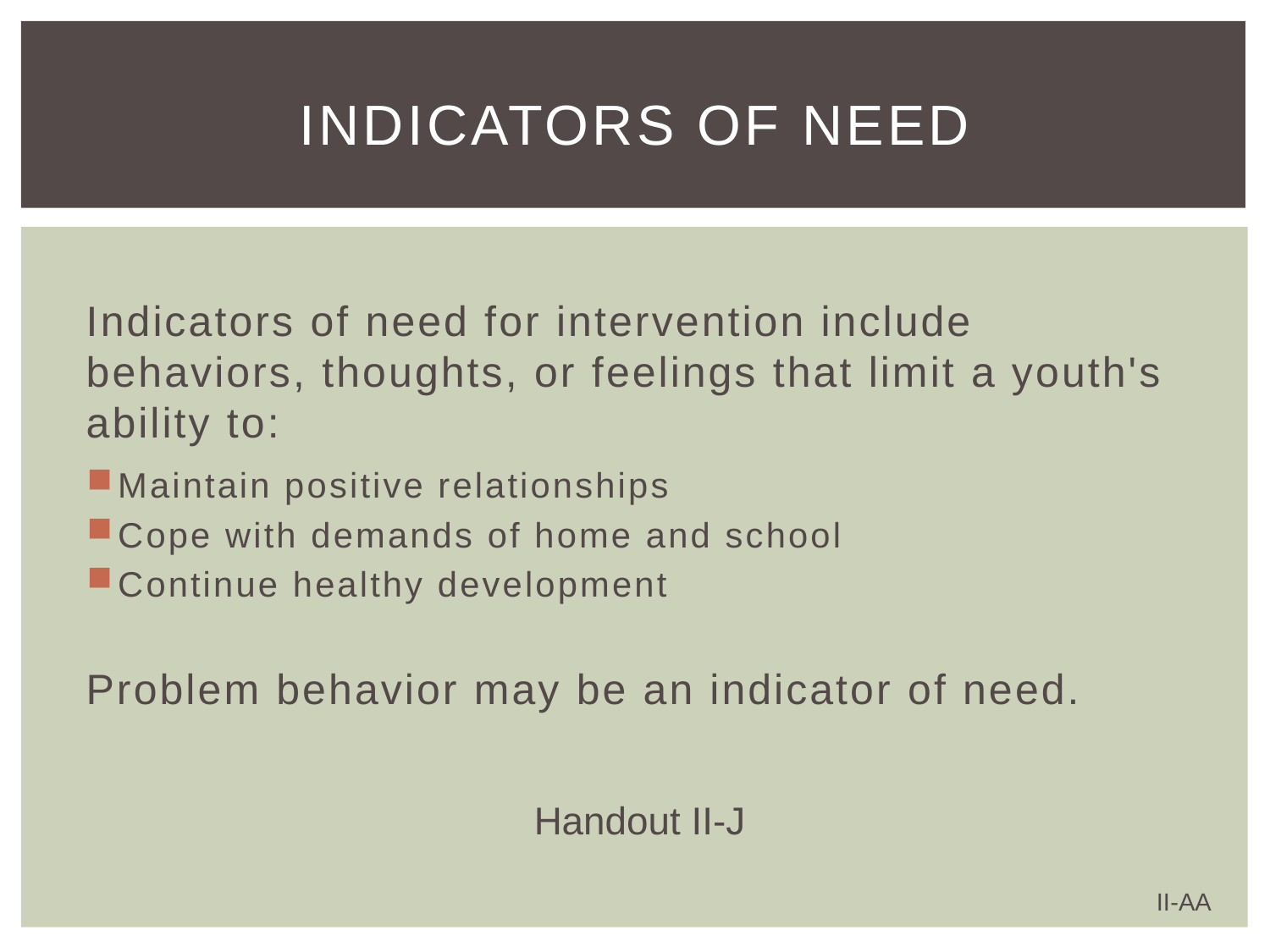

# Indicators of Need
Indicators of need for intervention include behaviors, thoughts, or feelings that limit a youth's ability to:

Maintain positive relationships
Cope with demands of home and school
Continue healthy development

Problem behavior may be an indicator of need.

Handout II-J
II-AA